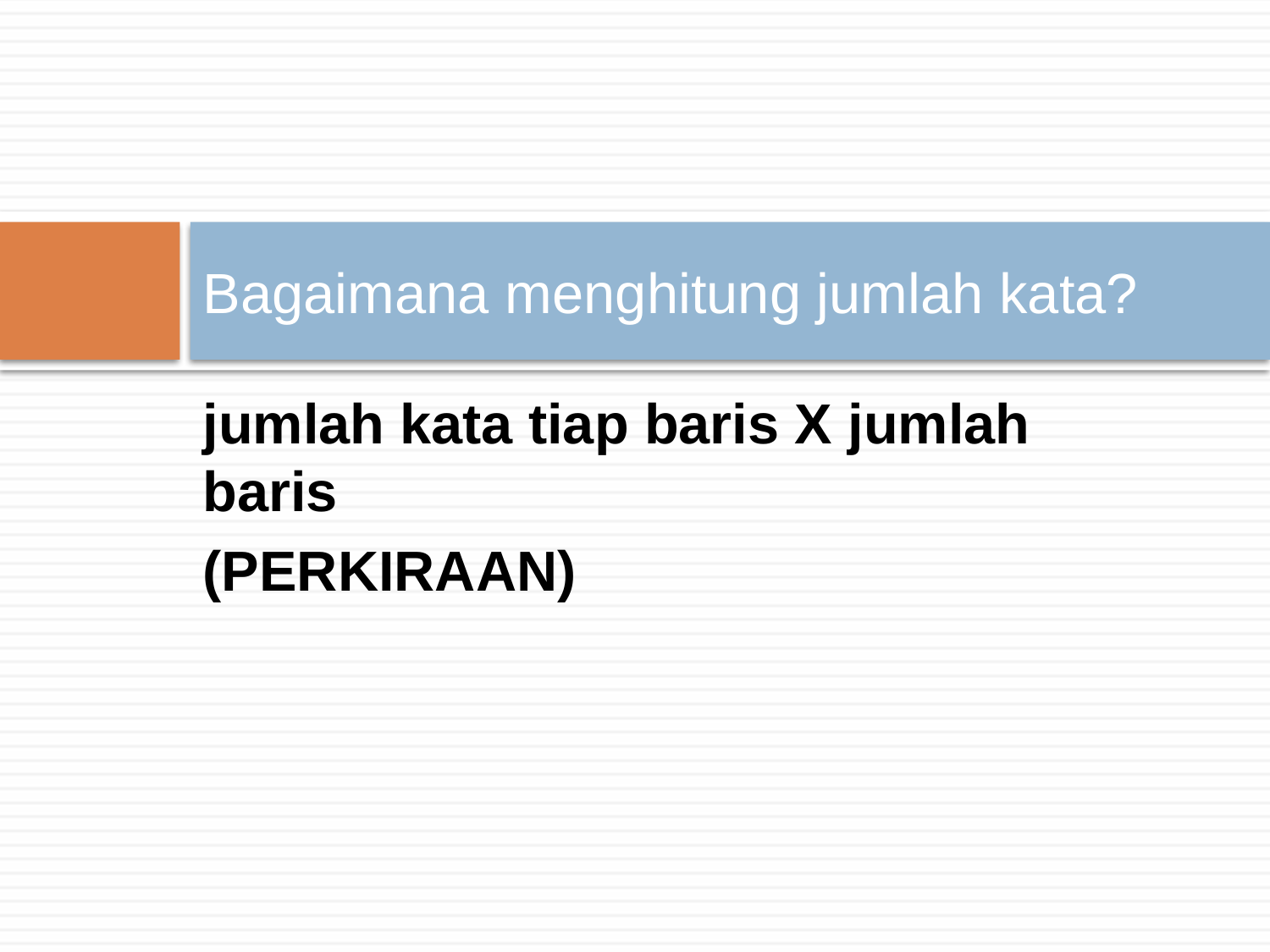

# Bagaimana menghitung jumlah kata?
jumlah kata tiap baris X jumlah baris
(PERKIRAAN)